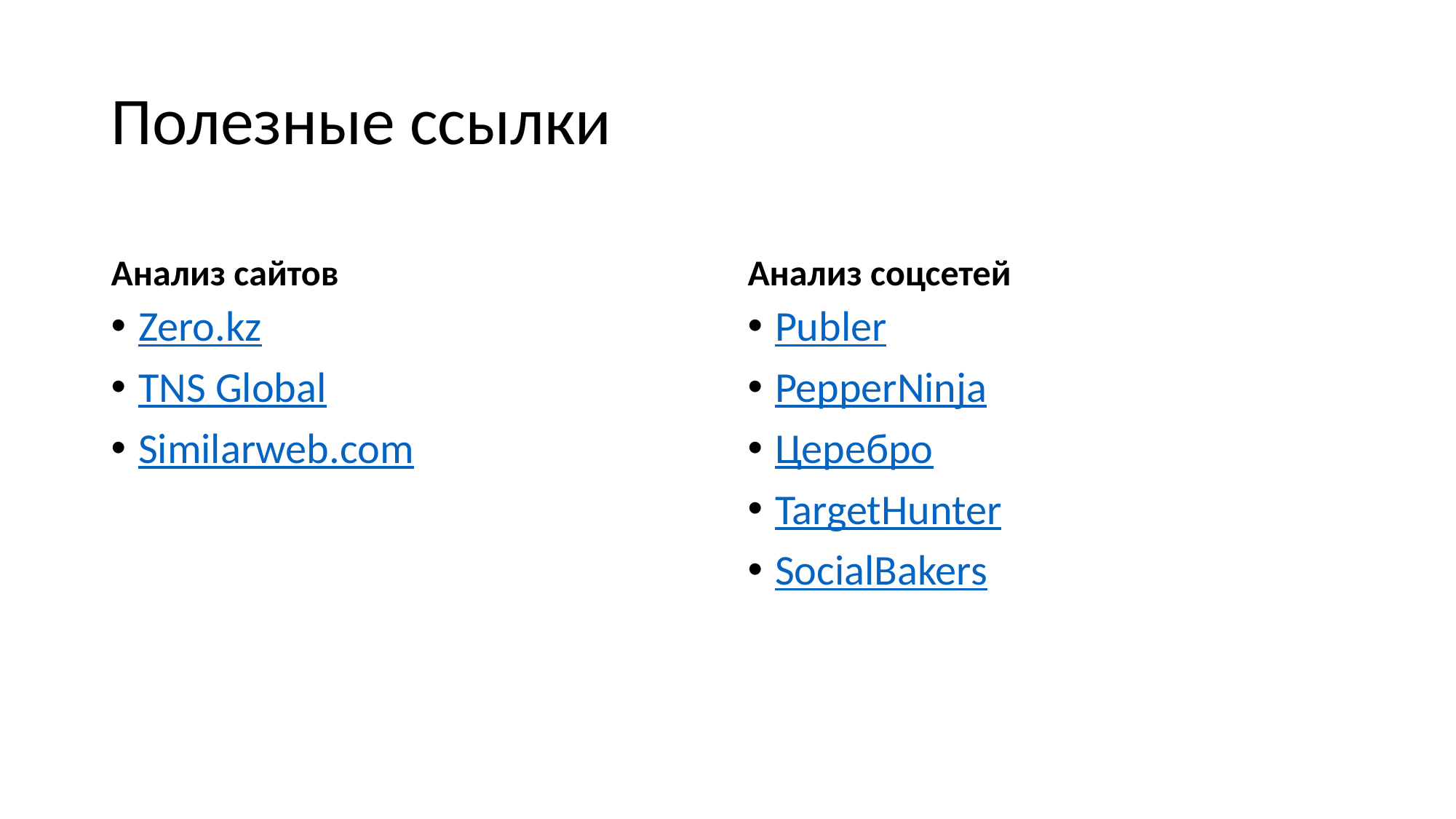

# Полезные ссылки
Анализ сайтов
Анализ соцсетей
Zero.kz
TNS Global
Similarweb.com

Publer
PepperNinja
Церебро
TargetHunter
SocialBakers